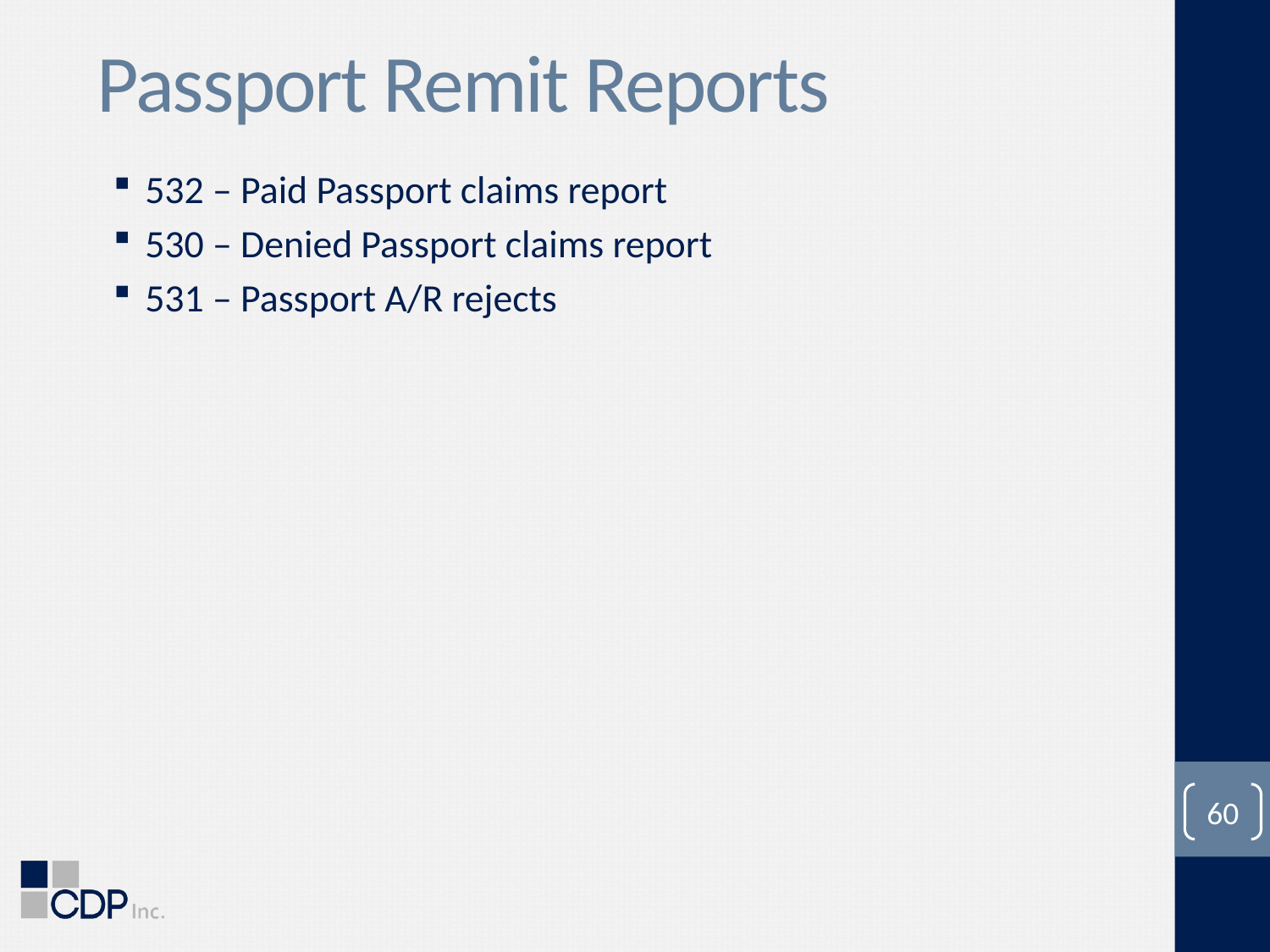

# Passport Remit Reports
532 – Paid Passport claims report
530 – Denied Passport claims report
531 – Passport A/R rejects

60